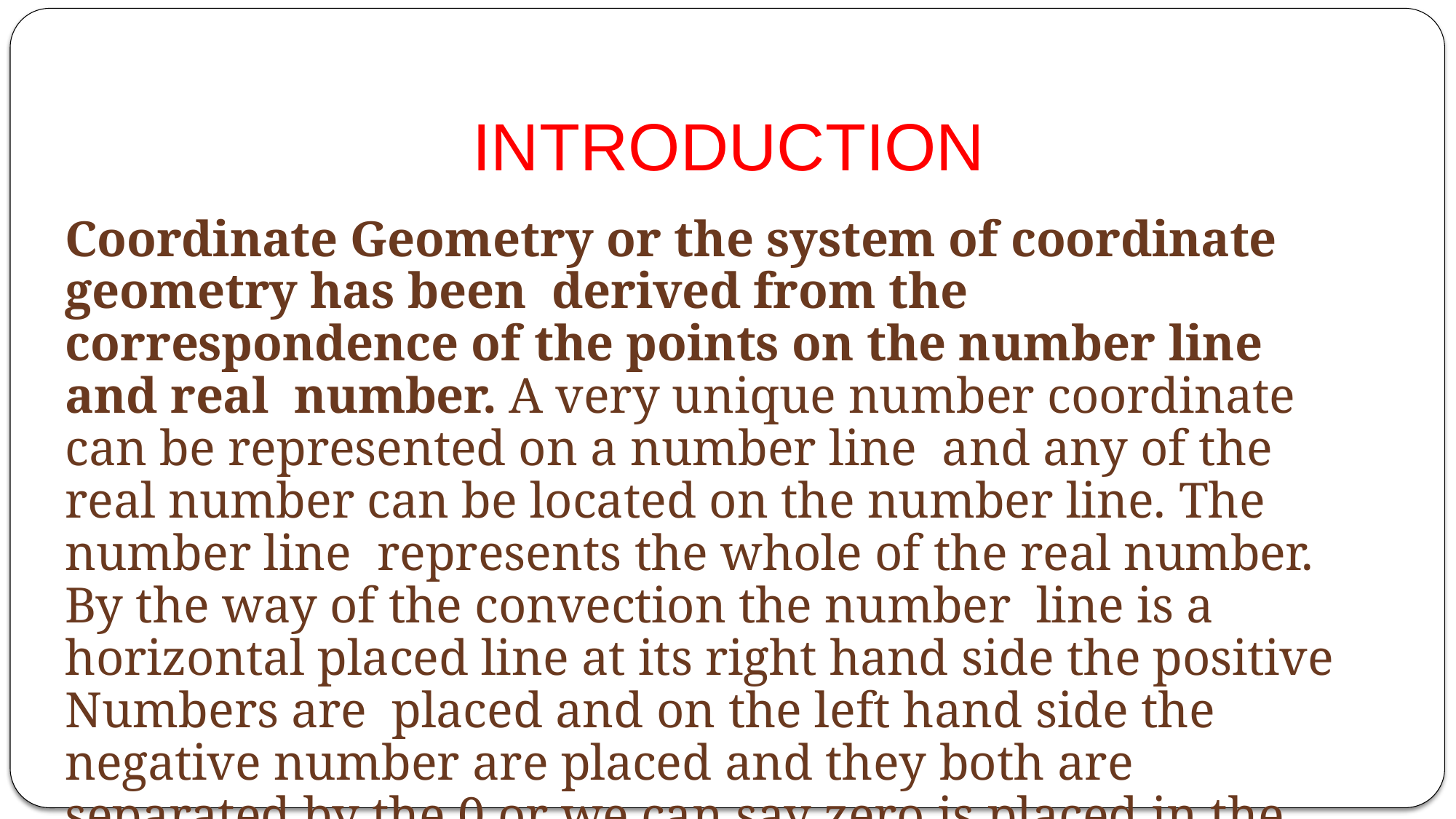

# INTRODUCTION
Coordinate Geometry or the system of coordinate geometry has been  derived from the correspondence of the points on the number line and real  number. A very unique number coordinate can be represented on a number line  and any of the real number can be located on the number line. The number line  represents the whole of the real number. By the way of the convection the number  line is a horizontal placed line at its right hand side the positive Numbers are  placed and on the left hand side the negative number are placed and they both are  separated by the 0 or we can say zero is placed in the middle of them.